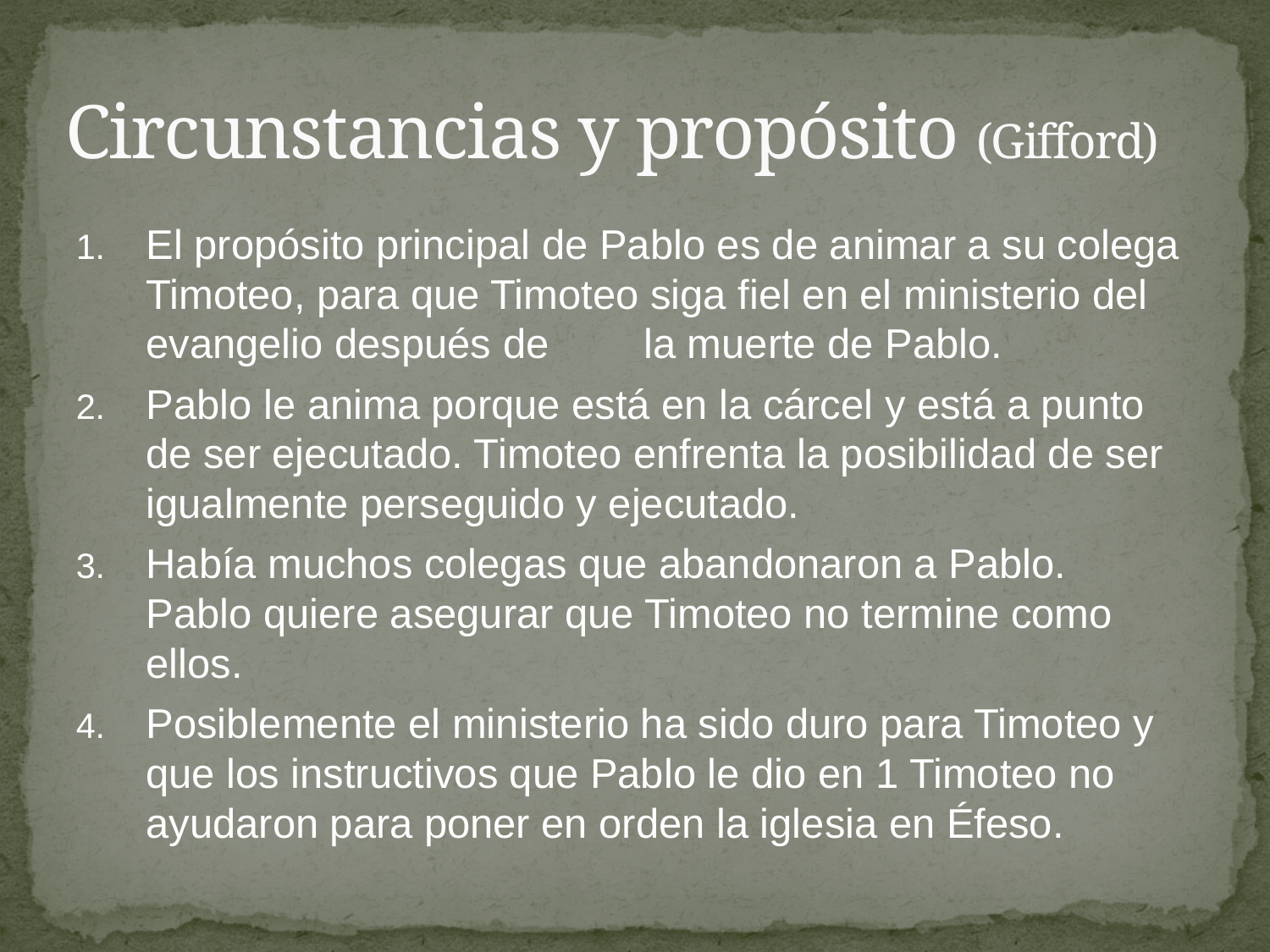

# Circunstancias y propósito (Gifford)
El propósito principal de Pablo es de animar a su colega Timoteo, para que Timoteo siga fiel en el ministerio del evangelio después de 	la muerte de Pablo.
Pablo le anima porque está en la cárcel y está a punto de ser ejecutado. Timoteo enfrenta la posibilidad de ser igualmente perseguido y ejecutado.
Había muchos colegas que abandonaron a Pablo.  Pablo quiere asegurar que Timoteo no termine como ellos.
Posiblemente el ministerio ha sido duro para Timoteo y que los instructivos que Pablo le dio en 1 Timoteo no ayudaron para poner en orden la iglesia en Éfeso.